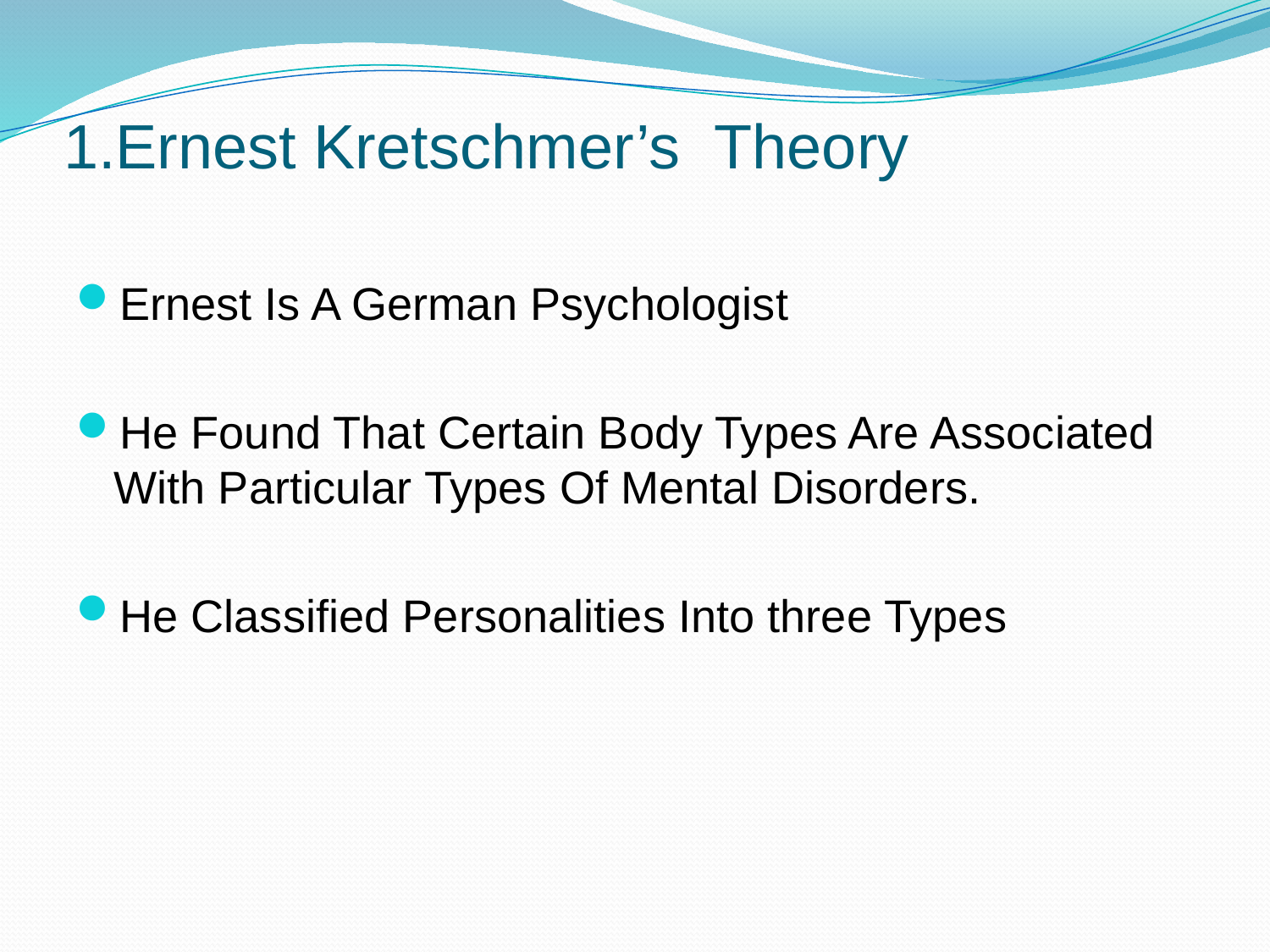

# 1.Ernest Kretschmer’s  Theory
Ernest Is A German Psychologist

He Found That Certain Body Types Are Associated With Particular Types Of Mental Disorders.

He Classified Personalities Into three Types